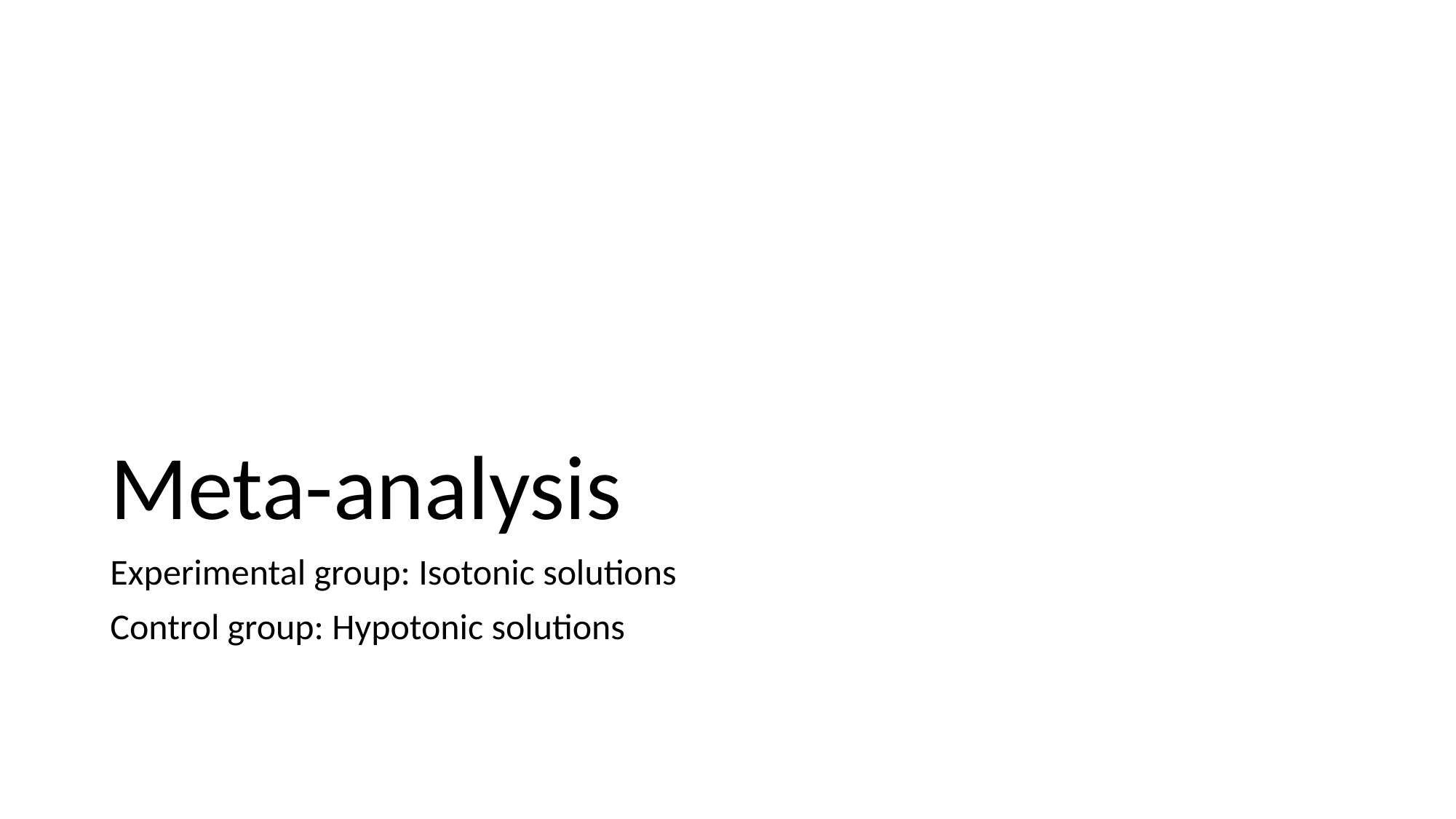

# Meta-analysis
Experimental group: Isotonic solutions
Control group: Hypotonic solutions